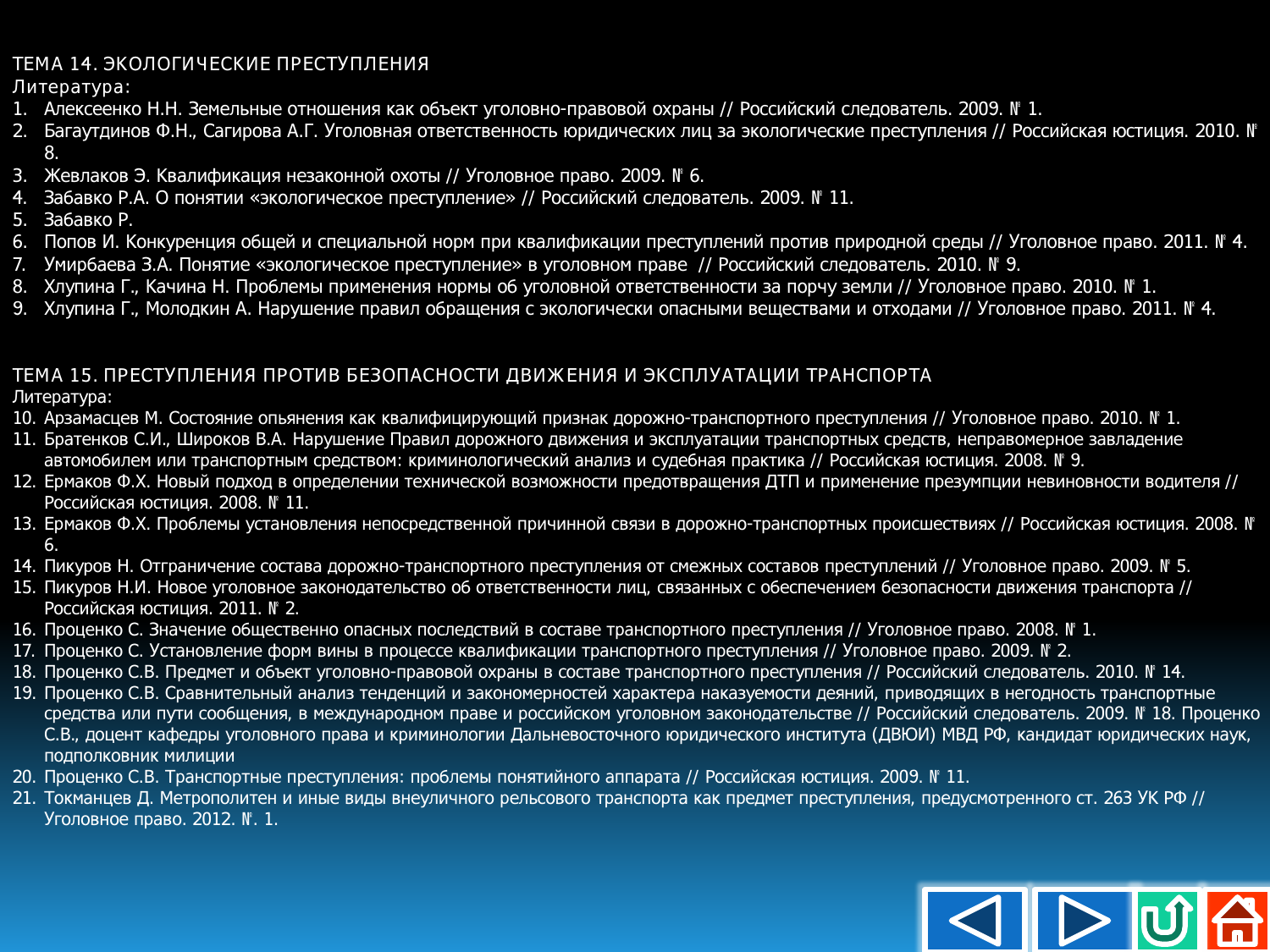

ТЕМА 14. ЭКОЛОГИЧЕСКИЕ ПРЕСТУПЛЕНИЯ
Литература:
Алексеенко Н.Н. Земельные отношения как объект уголовно-правовой охраны // Российский следователь. 2009. № 1.
Багаутдинов Ф.Н., Сагирова А.Г. Уголовная ответственность юридических лиц за экологические преступления // Российская юстиция. 2010. № 8.
Жевлаков Э. Квалификация незаконной охоты // Уголовное право. 2009. № 6.
Забавко Р.А. О понятии «экологическое преступление» // Российский следователь. 2009. № 11.
Забавко Р.
Попов И. Конкуренция общей и специальной норм при квалификации преступлений против природной среды // Уголовное право. 2011. № 4.
Умирбаева З.А. Понятие «экологическое преступление» в уголовном праве  // Российский следователь. 2010. № 9.
Хлупина Г., Качина Н. Проблемы применения нормы об уголовной ответственности за порчу земли // Уголовное право. 2010. № 1.
Хлупина Г., Молодкин А. Нарушение правил обращения с экологически опасными веществами и отходами // Уголовное право. 2011. № 4.

ТЕМА 15. ПРЕСТУПЛЕНИЯ ПРОТИВ БЕЗОПАСНОСТИ ДВИЖЕНИЯ И ЭКСПЛУАТАЦИИ ТРАНСПОРТА
Литература:
Арзамасцев М. Состояние опьянения как квалифицирующий признак дорожно-транспортного преступления // Уголовное право. 2010. № 1.
Братенков С.И., Широков В.А. Нарушение Правил дорожного движения и эксплуатации транспортных средств, неправомерное завладение автомобилем или транспортным средством: криминологический анализ и судебная практика // Российская юстиция. 2008. № 9.
Ермаков Ф.Х. Новый подход в определении технической возможности предотвращения ДТП и применение презумпции невиновности водителя // Российская юстиция. 2008. № 11.
Ермаков Ф.Х. Проблемы установления непосредственной причинной связи в дорожно-транспортных происшествиях // Российская юстиция. 2008. № 6.
Пикуров Н. Отграничение состава дорожно-транспортного преступления от смежных составов преступлений // Уголовное право. 2009. № 5.
Пикуров Н.И. Новое уголовное законодательство об ответственности лиц, связанных с обеспечением безопасности движения транспорта // Российская юстиция. 2011. № 2.
Проценко С. Значение общественно опасных последствий в составе транспортного преступления // Уголовное право. 2008. № 1.
Проценко С. Установление форм вины в процессе квалификации транспортного преступления // Уголовное право. 2009. № 2.
Проценко С.В. Предмет и объект уголовно-правовой охраны в составе транспортного преступления // Российский следователь. 2010. № 14.
Проценко С.В. Сравнительный анализ тенденций и закономерностей характера наказуемости деяний, приводящих в негодность транспортные средства или пути сообщения, в международном праве и российском уголовном законодательстве // Российский следователь. 2009. № 18. Проценко С.В., доцент кафедры уголовного права и криминологии Дальневосточного юридического института (ДВЮИ) МВД РФ, кандидат юридических наук, подполковник милиции
Проценко С.В. Транспортные преступления: проблемы понятийного аппарата // Российская юстиция. 2009. № 11.
Токманцев Д. Метрополитен и иные виды внеуличного рельсового транспорта как предмет преступления, предусмотренного ст. 263 УК РФ // Уголовное право. 2012. №. 1.